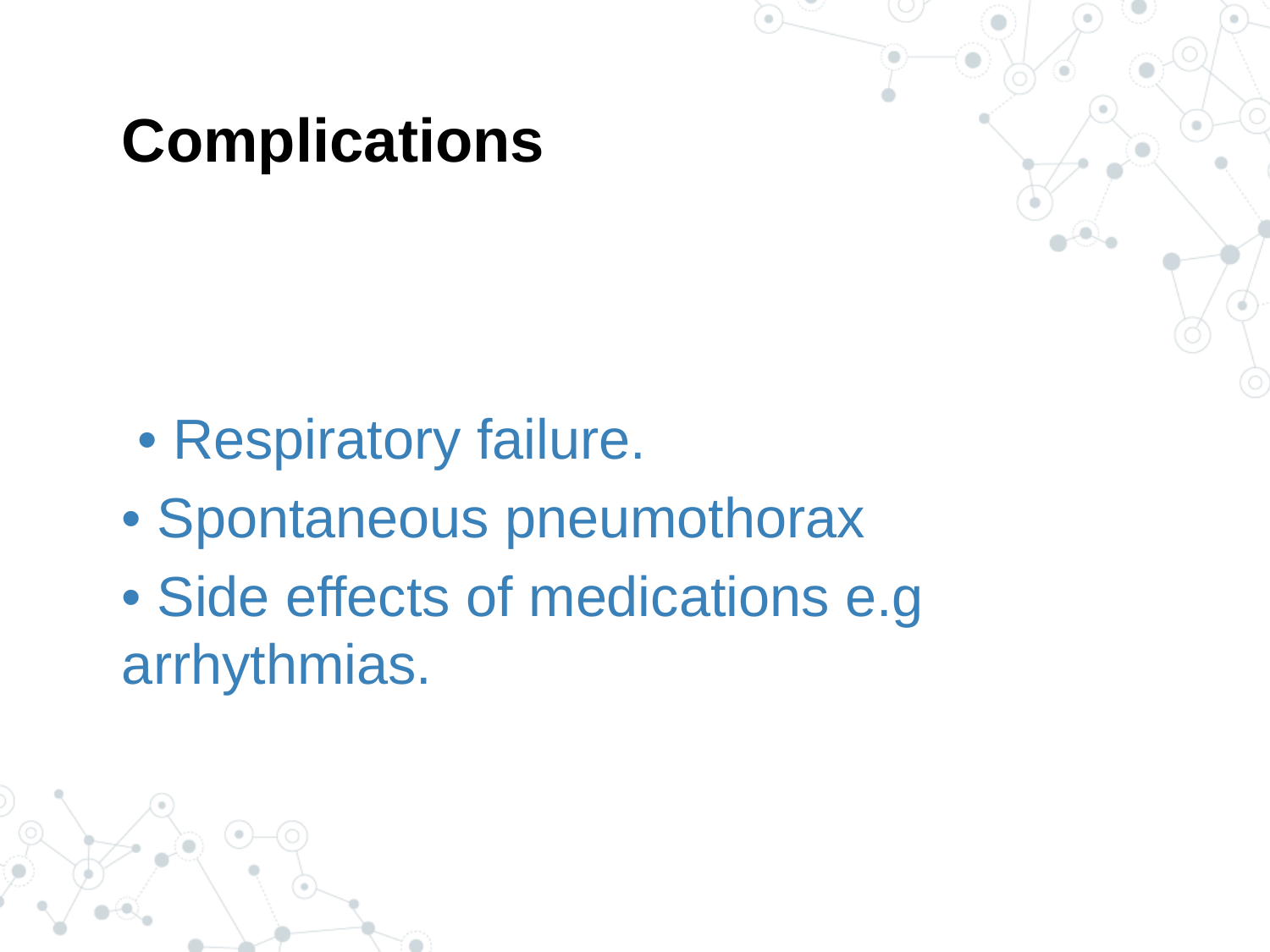

# Complications

 • Respiratory failure.
• Spontaneous pneumothorax
• Side effects of medications e.g arrhythmias.